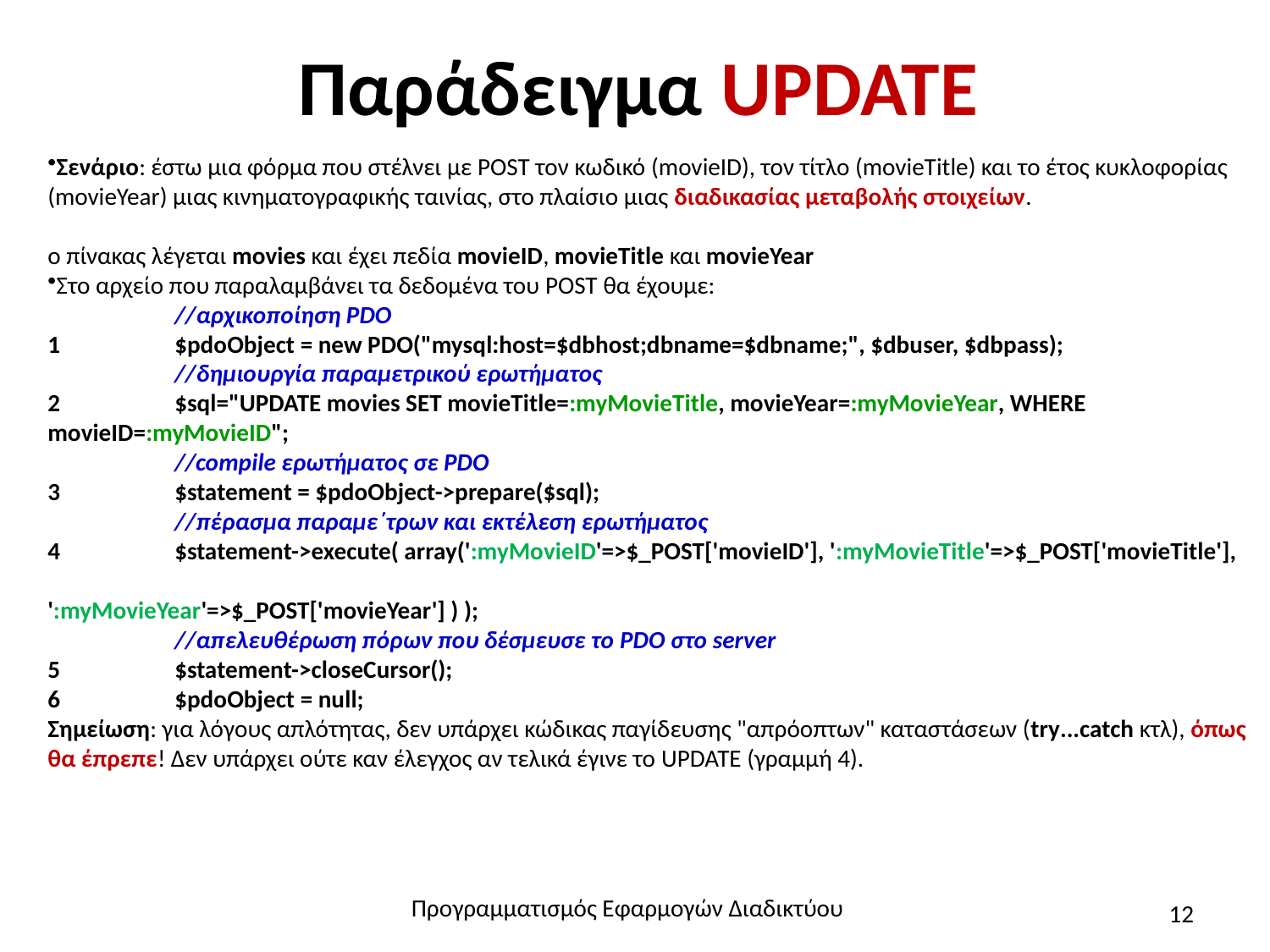

# Παράδειγμα UPDATE
Σενάριο: έστω μια φόρμα που στέλνει με POST τον κωδικό (movieID), τον τίτλο (movieTitle) και το έτος κυκλοφορίας (movieYear) μιας κινηματογραφικής ταινίας, στο πλαίσιο μιας διαδικασίας μεταβολής στοιχείων.

ο πίνακας λέγεται movies και έχει πεδία movieID, movieTitle και movieYear
Στο αρχείο που παραλαμβάνει τα δεδομένα του POST θα έχουμε:
	//αρχικοποίηση PDO
1	$pdoObject = new PDO("mysql:host=$dbhost;dbname=$dbname;", $dbuser, $dbpass);
	//δημιουργία παραμετρικού ερωτήματος
2	$sql="UPDATE movies SET movieTitle=:myMovieTitle, movieYear=:myMovieYear, WHERE movieID=:myMovieID";
	//compile ερωτήματος σε PDO
3	$statement = $pdoObject->prepare($sql);
	//πέρασμα παραμε΄τρων και εκτέλεση ερωτήματος
4	$statement->execute( array(':myMovieID'=>$_POST['movieID'], ':myMovieTitle'=>$_POST['movieTitle'],
								 ':myMovieYear'=>$_POST['movieYear'] ) );
	//απελευθέρωση πόρων που δέσμευσε το PDO στο server
5	$statement->closeCursor();
6	$pdoObject = null;
Σημείωση: για λόγους απλότητας, δεν υπάρχει κώδικας παγίδευσης "απρόοπτων" καταστάσεων (try...catch κτλ), όπως θα έπρεπε! Δεν υπάρχει ούτε καν έλεγχος αν τελικά έγινε το UPDATE (γραμμή 4).

Προγραμματισμός Εφαρμογών Διαδικτύου
12